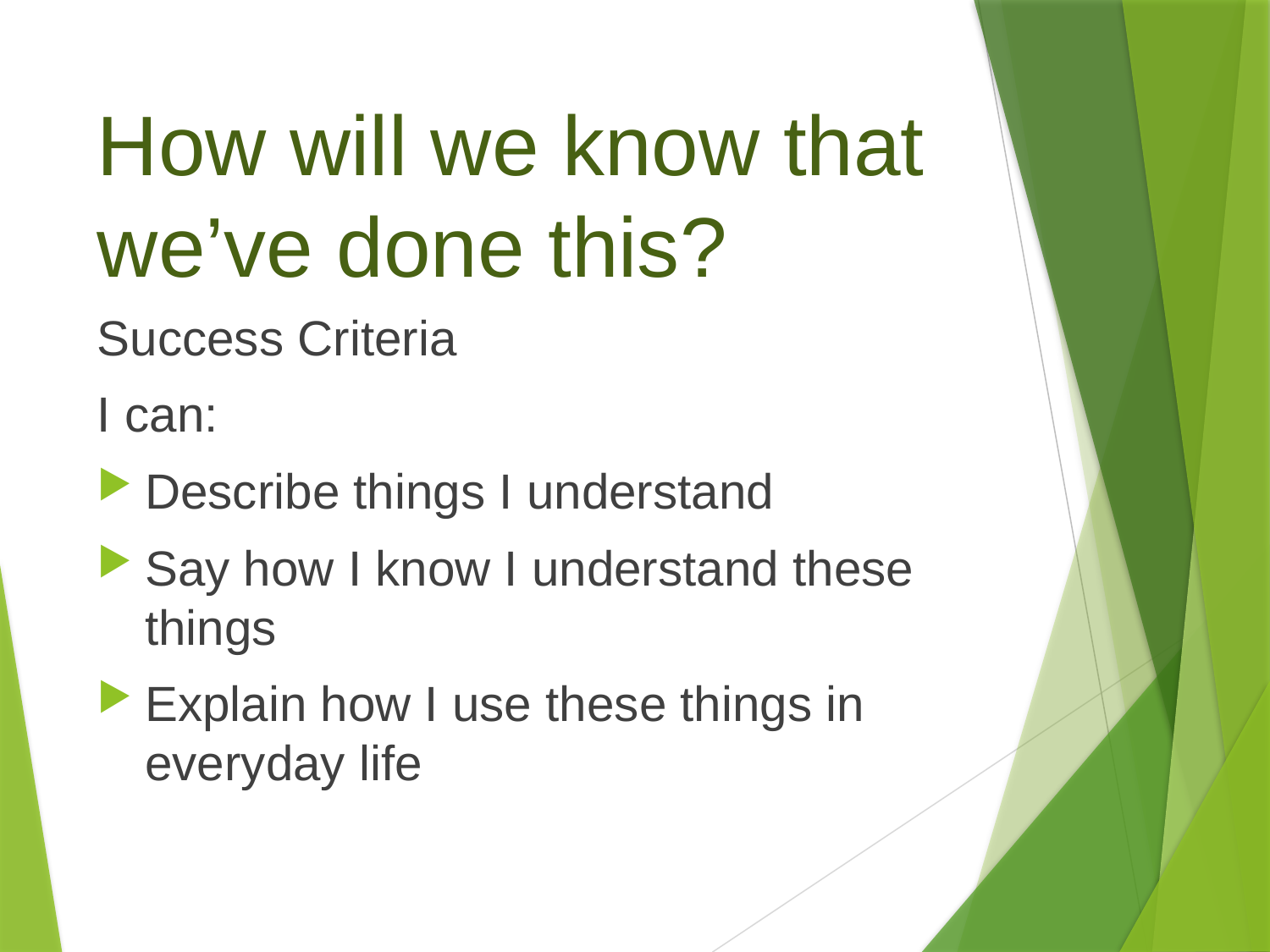

# How will we know that we’ve done this?
Success Criteria
I can:
Describe things I understand
Say how I know I understand these things
Explain how I use these things in everyday life